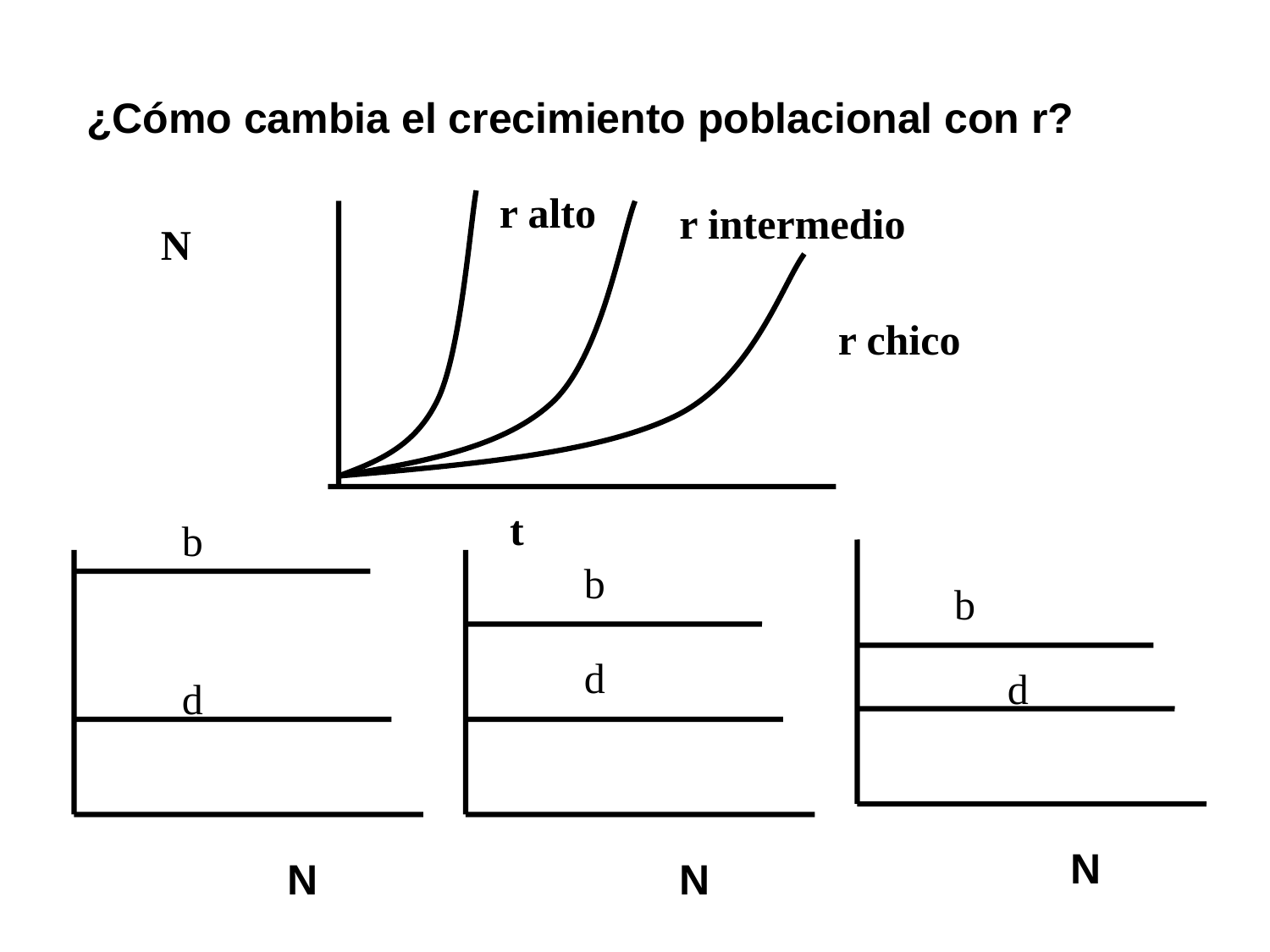

¿Cómo cambia el crecimiento poblacional con r?
r alto

r intermedio

N

r chico

t
b

N
b

b
d

d
d

N
N